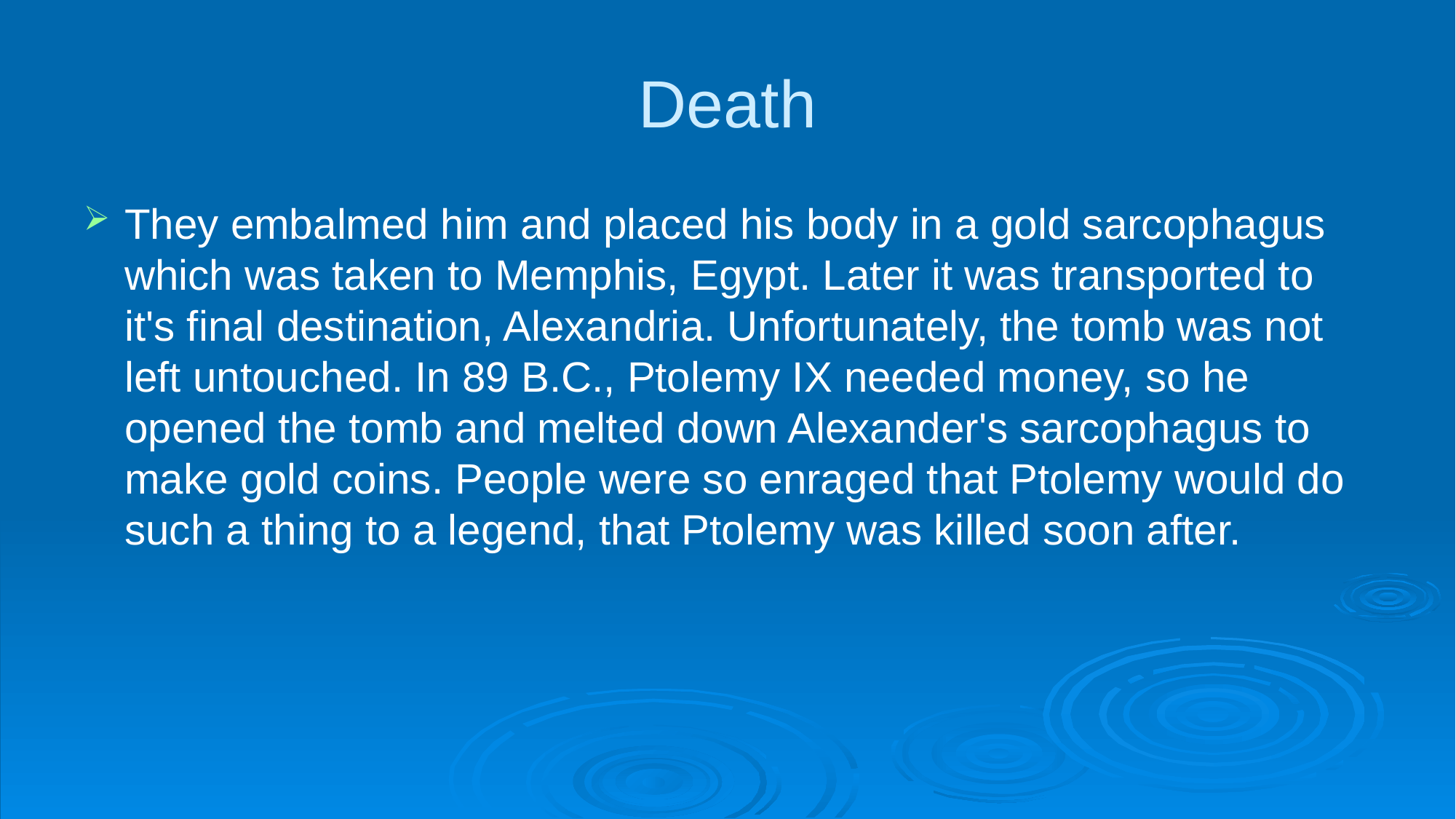

# Death
They embalmed him and placed his body in a gold sarcophagus which was taken to Memphis, Egypt. Later it was transported to it's final destination, Alexandria. Unfortunately, the tomb was not left untouched. In 89 B.C., Ptolemy IX needed money, so he opened the tomb and melted down Alexander's sarcophagus to make gold coins. People were so enraged that Ptolemy would do such a thing to a legend, that Ptolemy was killed soon after.